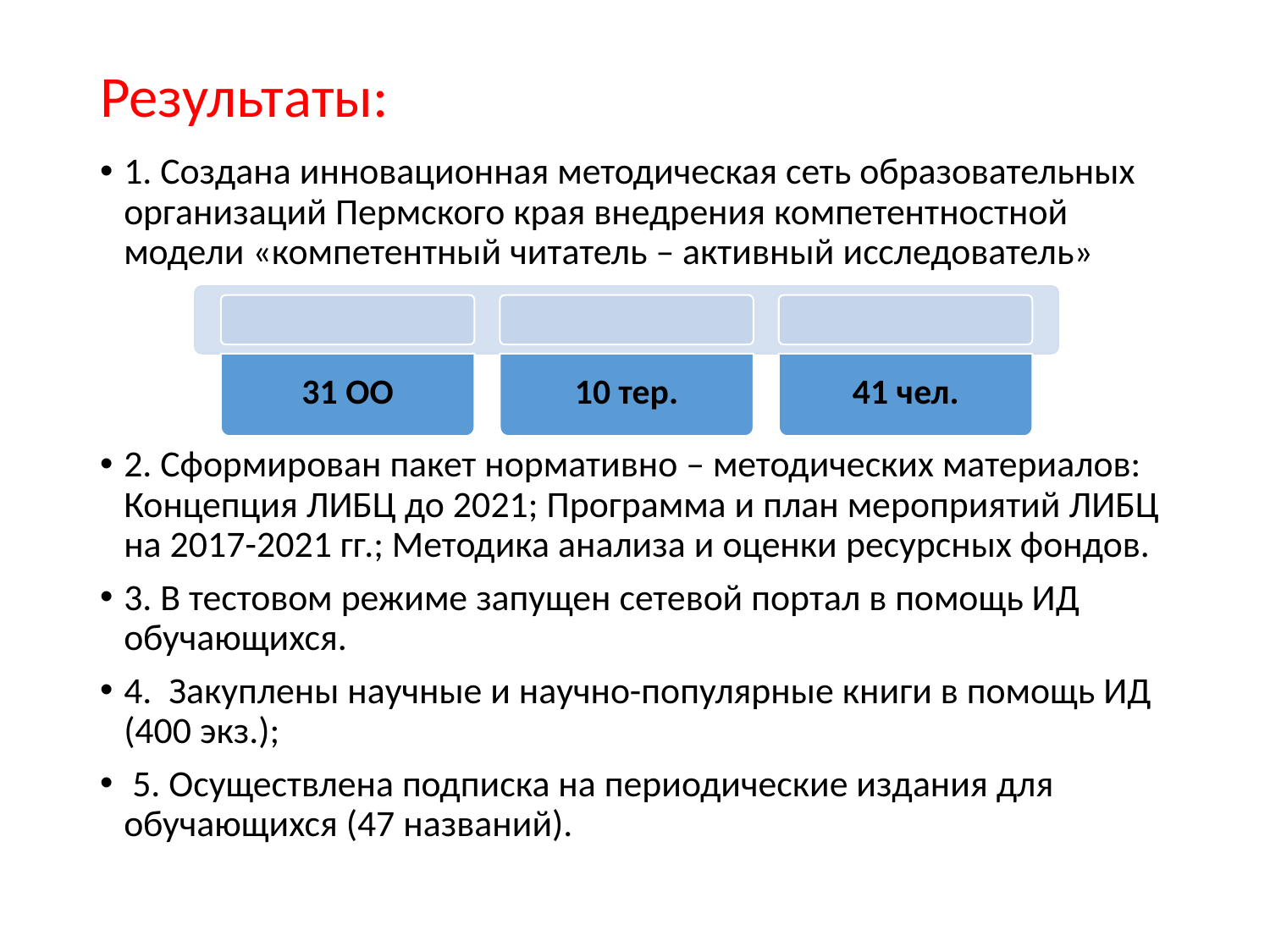

# Результаты:
1. Создана инновационная методическая сеть образовательных организаций Пермского края внедрения компетентностной модели «компетентный читатель – активный исследователь»

2. Сформирован пакет нормативно – методических материалов: Концепция ЛИБЦ до 2021; Программа и план мероприятий ЛИБЦ на 2017-2021 гг.; Методика анализа и оценки ресурсных фондов.
3. В тестовом режиме запущен сетевой портал в помощь ИД обучающихся.
4.  Закуплены научные и научно-популярные книги в помощь ИД (400 экз.);
 5. Осуществлена подписка на периодические издания для обучающихся (47 названий).

31 ОО
10 тер.
41 чел.